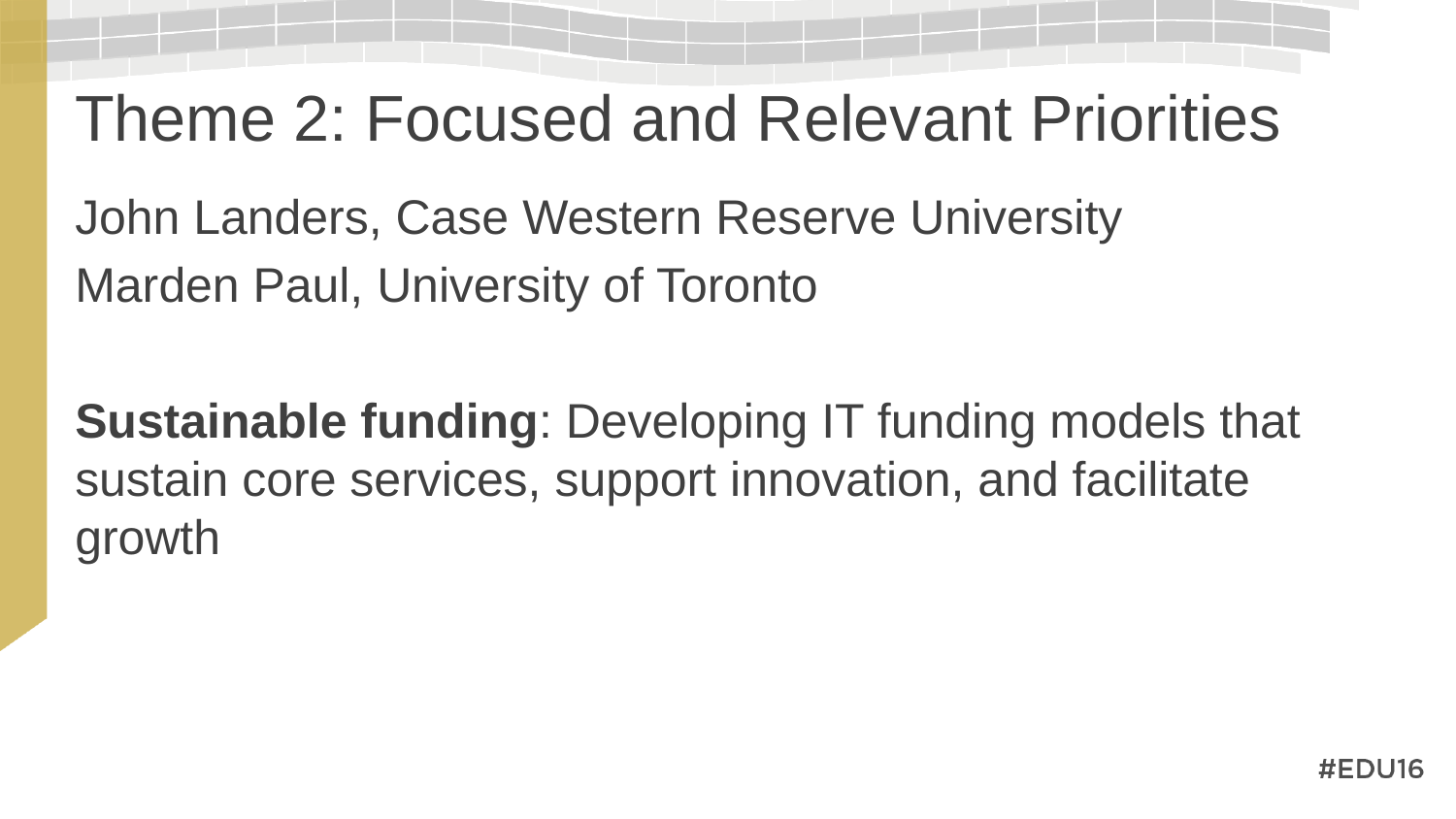

# Theme 2: Focused and Relevant Priorities
John Landers, Case Western Reserve University
Marden Paul, University of Toronto

Sustainable funding: Developing IT funding models that sustain core services, support innovation, and facilitate growth